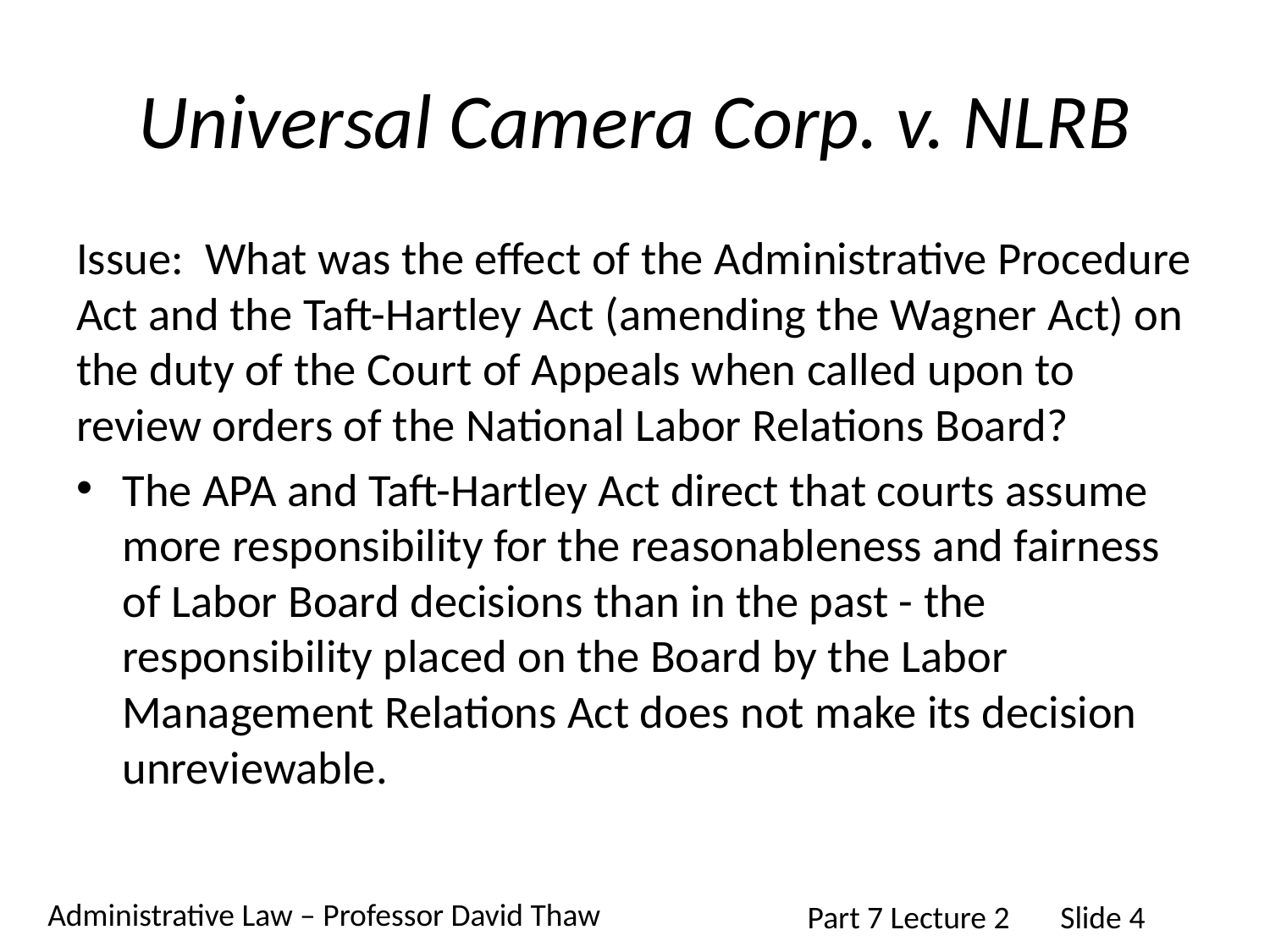

# Universal Camera Corp. v. NLRB
Issue:  What was the effect of the Administrative Procedure Act and the Taft-Hartley Act (amending the Wagner Act) on the duty of the Court of Appeals when called upon to review orders of the National Labor Relations Board?
The APA and Taft-Hartley Act direct that courts assume more responsibility for the reasonableness and fairness of Labor Board decisions than in the past - the responsibility placed on the Board by the Labor Management Relations Act does not make its decision unreviewable.